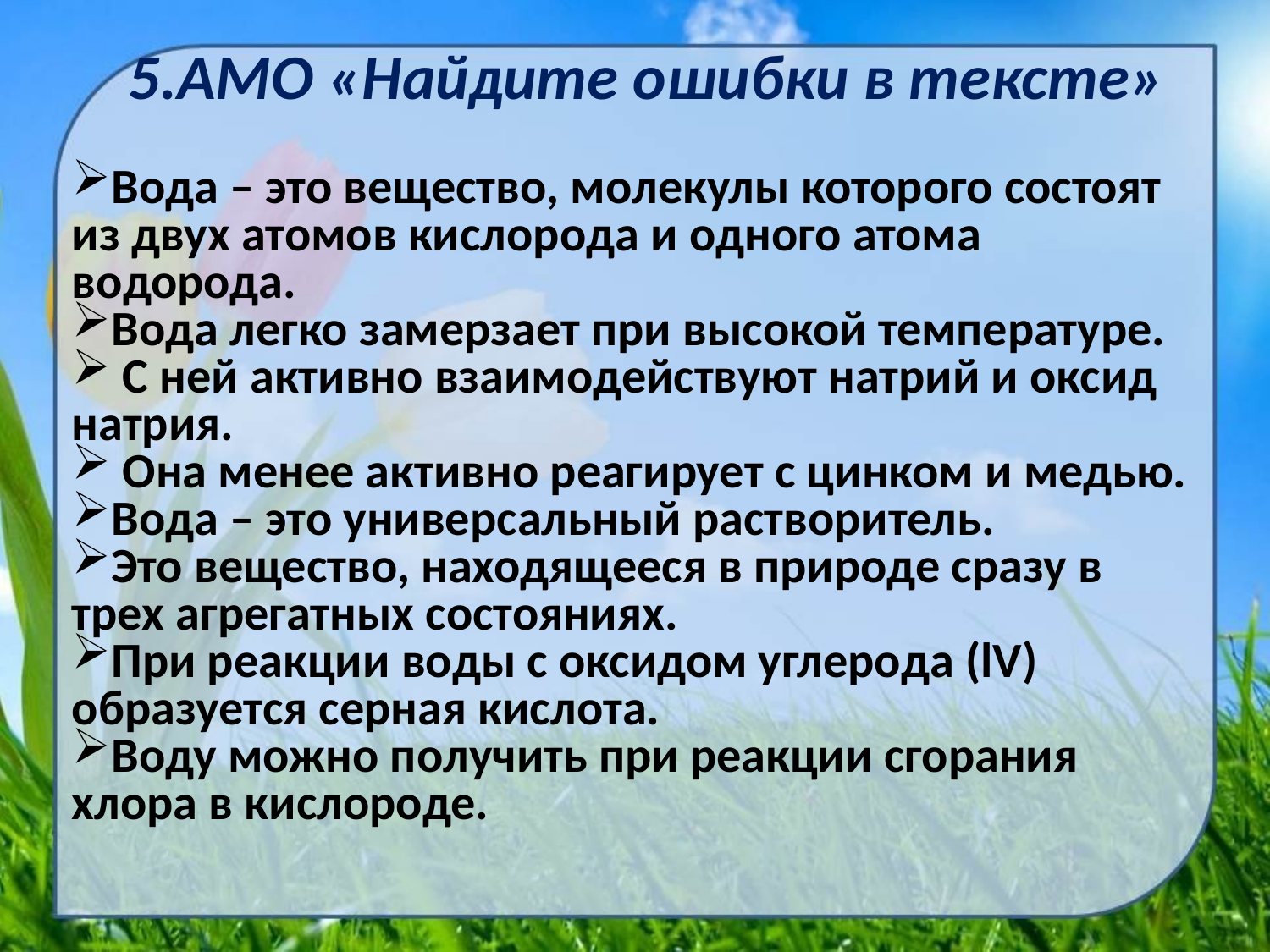

5.АМО «Найдите ошибки в тексте»

Вода – это вещество, молекулы которого состоят из двух атомов кислорода и одного атома водорода.
Вода легко замерзает при высокой температуре.
 С ней активно взаимодействуют натрий и оксид натрия.
 Она менее активно реагирует с цинком и медью.
Вода – это универсальный растворитель.
Это вещество, находящееся в природе сразу в трех агрегатных состояниях.
При реакции воды с оксидом углерода (lV) образуется серная кислота.
Воду можно получить при реакции сгорания хлора в кислороде.